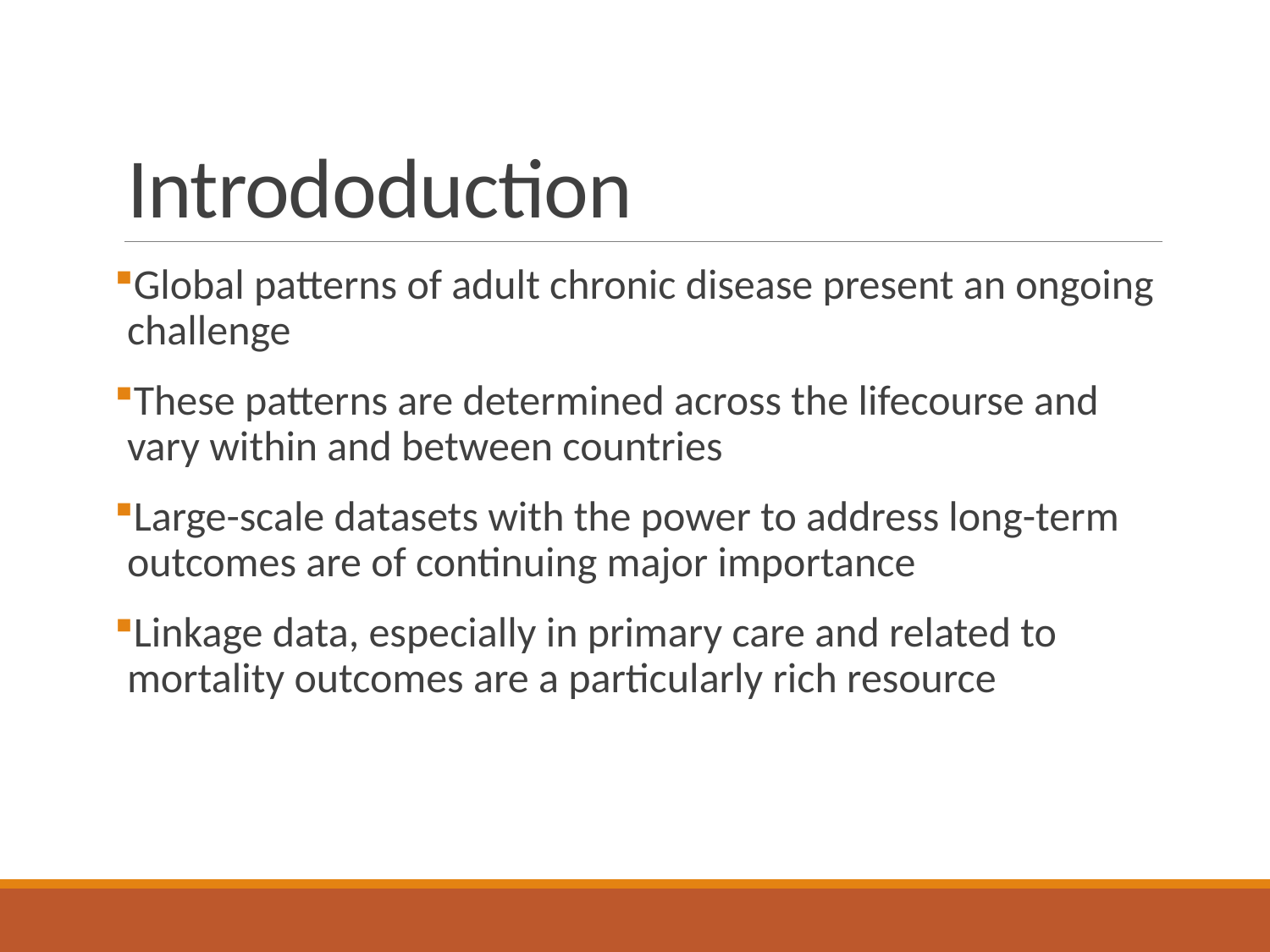

# Intrododuction
Global patterns of adult chronic disease present an ongoing challenge
These patterns are determined across the lifecourse and vary within and between countries
Large-scale datasets with the power to address long-term outcomes are of continuing major importance
Linkage data, especially in primary care and related to mortality outcomes are a particularly rich resource